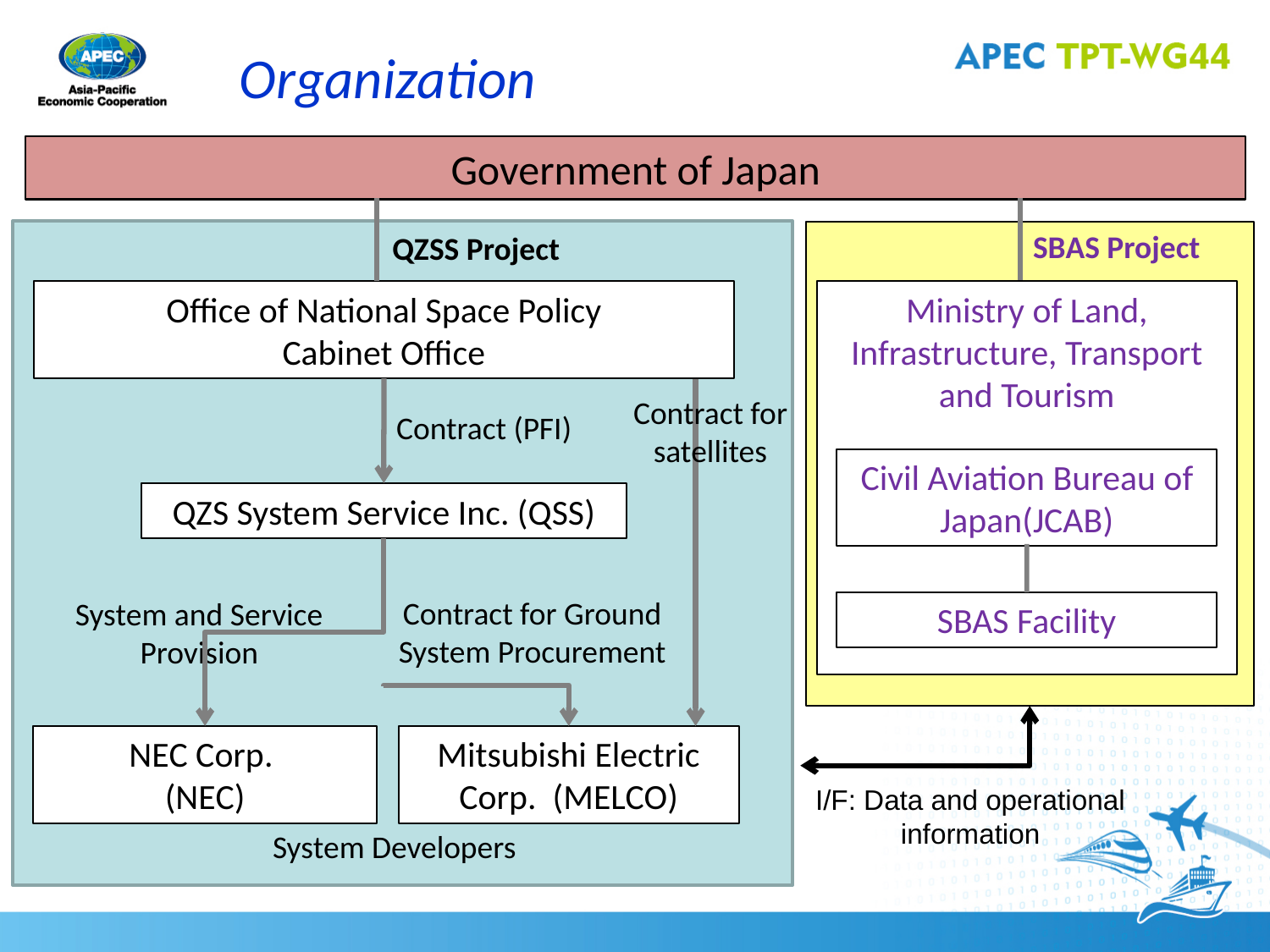

Organization
Government of Japan

SBAS Project

QZSS Project
Ministry of Land, Infrastructure, Transport and Tourism

Office of National Space Policy
Cabinet Office
Contract for satellites
Contract (PFI)
Civil Aviation Bureau of Japan(JCAB)
QZS System Service Inc. (QSS)
Contract for Ground
System Procurement
System and Service
Provision
SBAS Facility
NEC Corp.
(NEC)
Mitsubishi Electric Corp.  (MELCO)
I/F: Data and operational information
System Developers